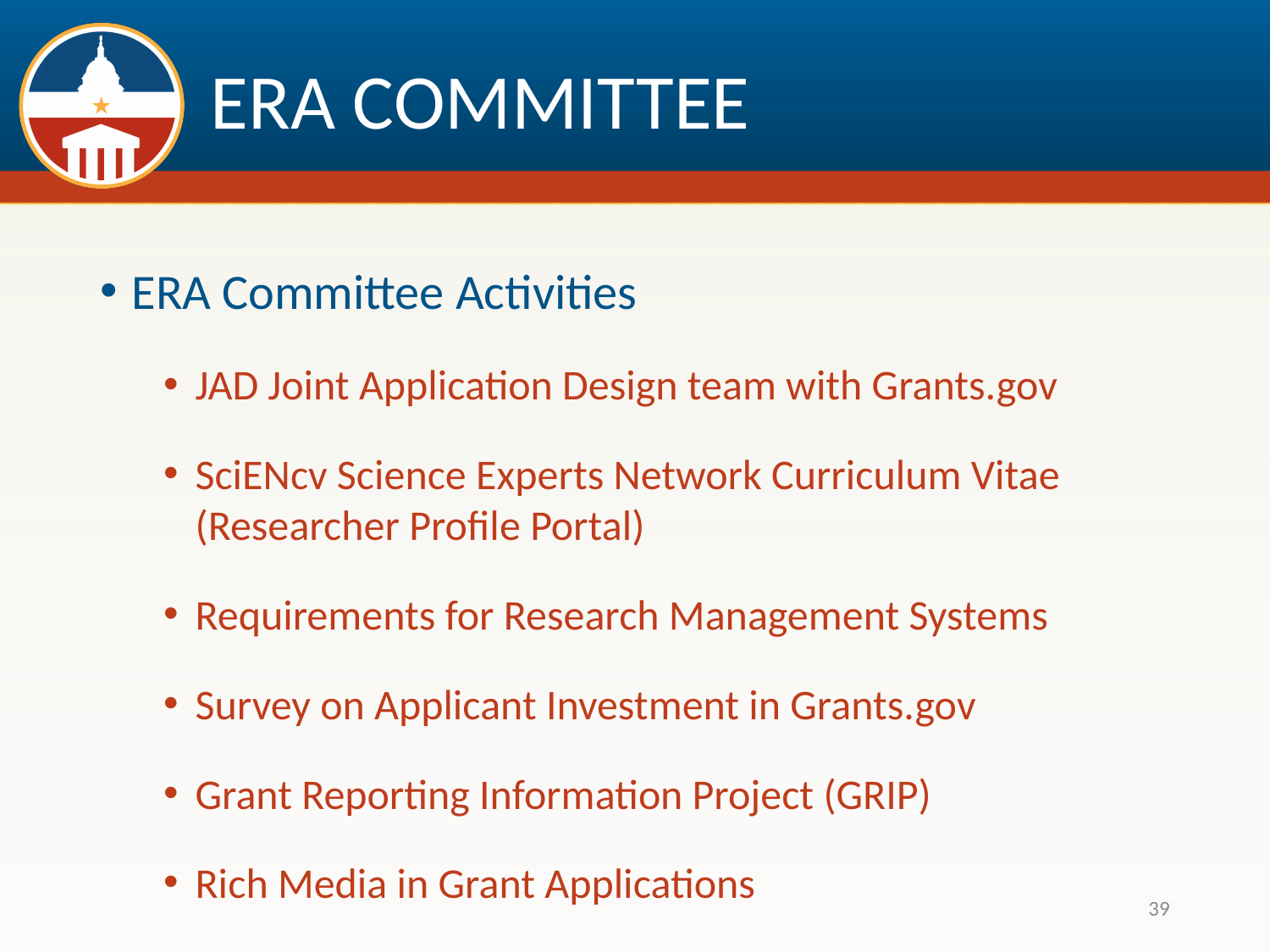

# ERA COMMITTEE
ERA Committee Activities
JAD Joint Application Design team with Grants.gov
SciENcv Science Experts Network Curriculum Vitae (Researcher Profile Portal)
Requirements for Research Management Systems
Survey on Applicant Investment in Grants.gov
Grant Reporting Information Project (GRIP)
Rich Media in Grant Applications
39